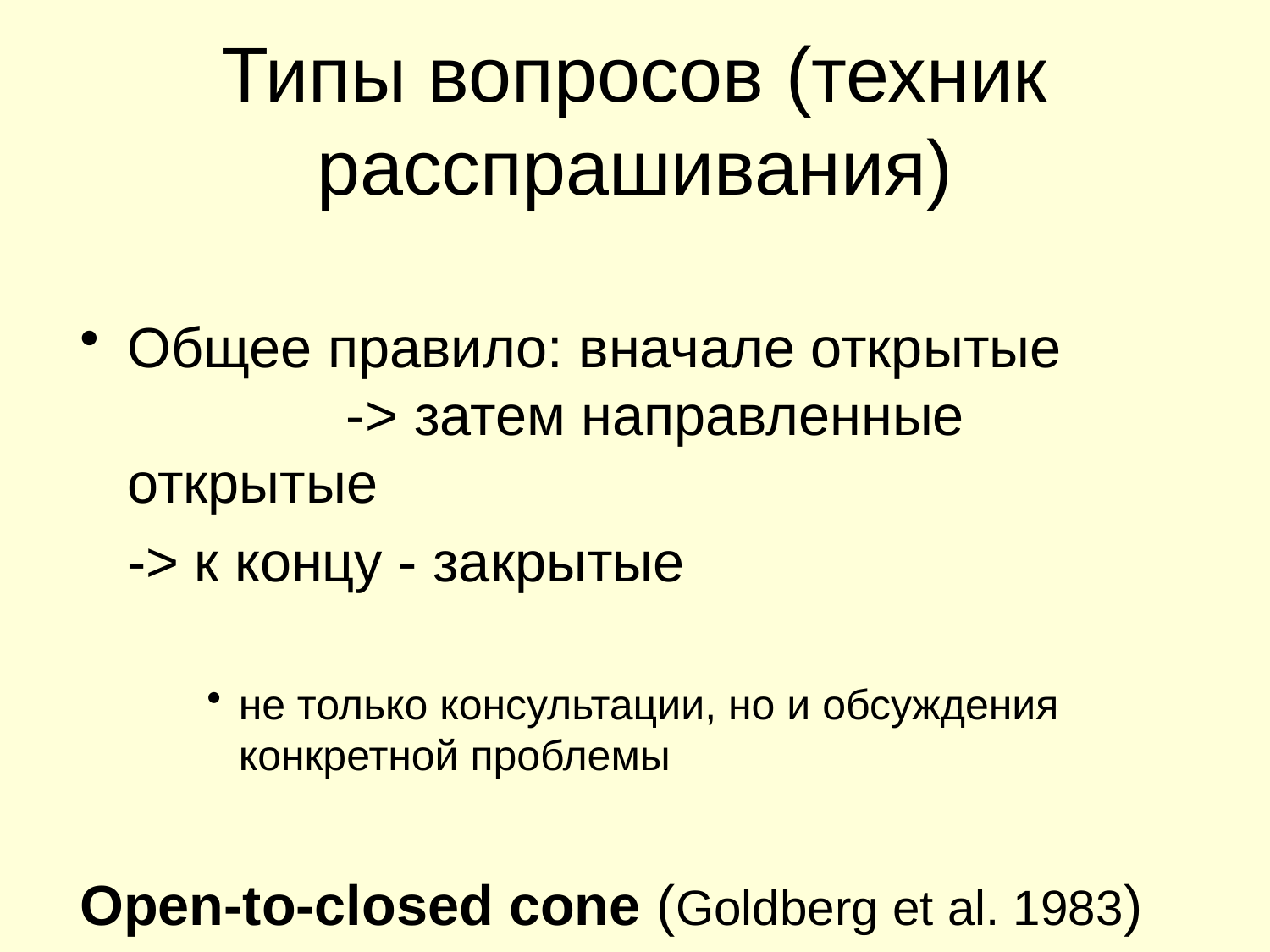

# Типы вопросов (техник расспрашивания)

Общее правило: вначале открытые                       -> затем направленные открытые
   -> к концу - закрытые

не только консультации, но и обсуждения конкретной проблемы

Open-to-closed cone (Goldberg et al. 1983)